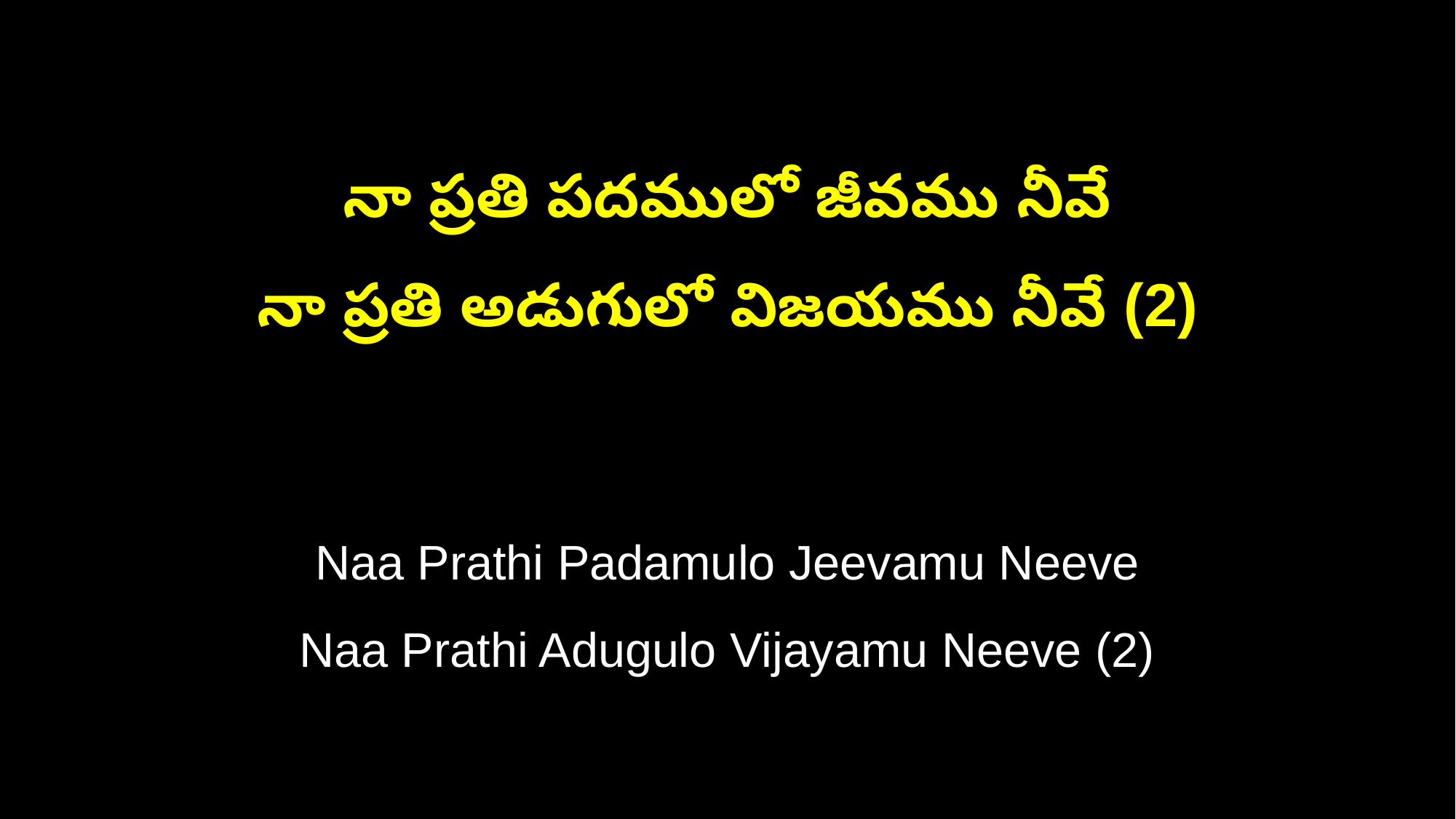

నా ప్రతి పదములో జీవము నీవే
నా ప్రతి అడుగులో విజయము నీవే (2)
Naa Prathi Padamulo Jeevamu Neeve
Naa Prathi Adugulo Vijayamu Neeve (2)